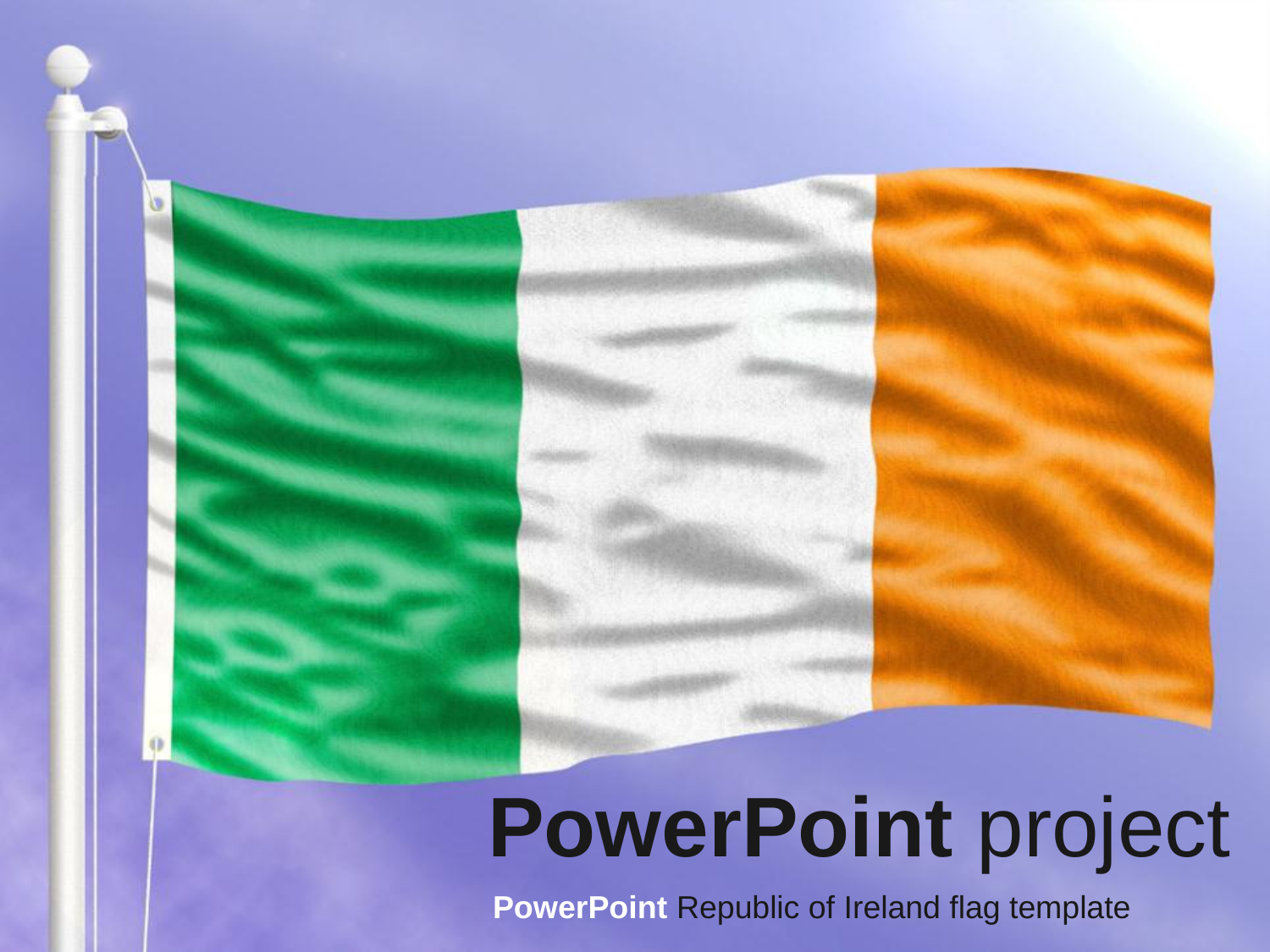

PowerPoint project
PowerPoint Republic of Ireland flag template